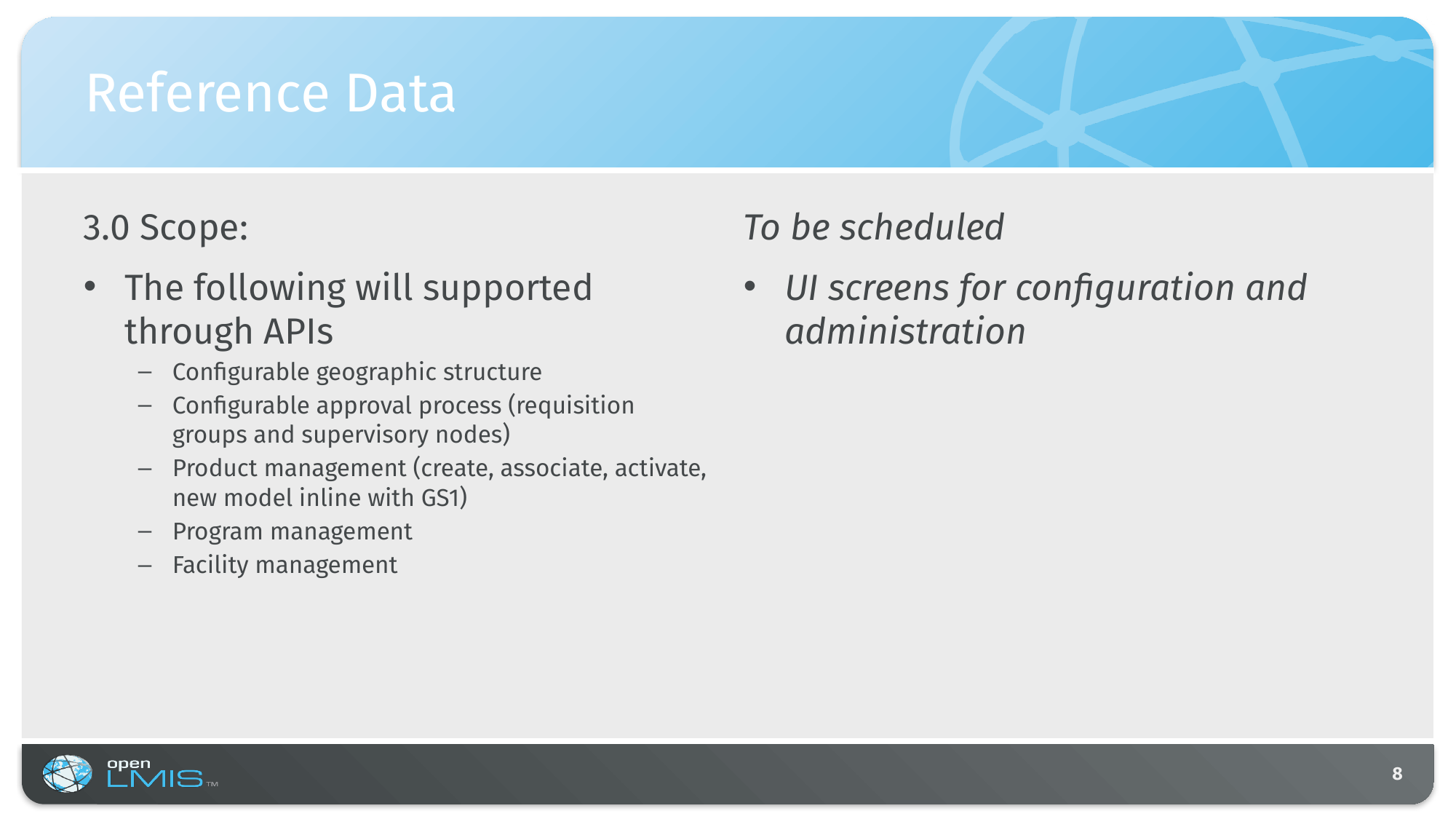

# Reference Data
3.0 Scope:
The following will supported through APIs
Configurable geographic structure
Configurable approval process (requisition groups and supervisory nodes)
Product management (create, associate, activate, new model inline with GS1)
Program management
Facility management
To be scheduled
UI screens for configuration and administration
8